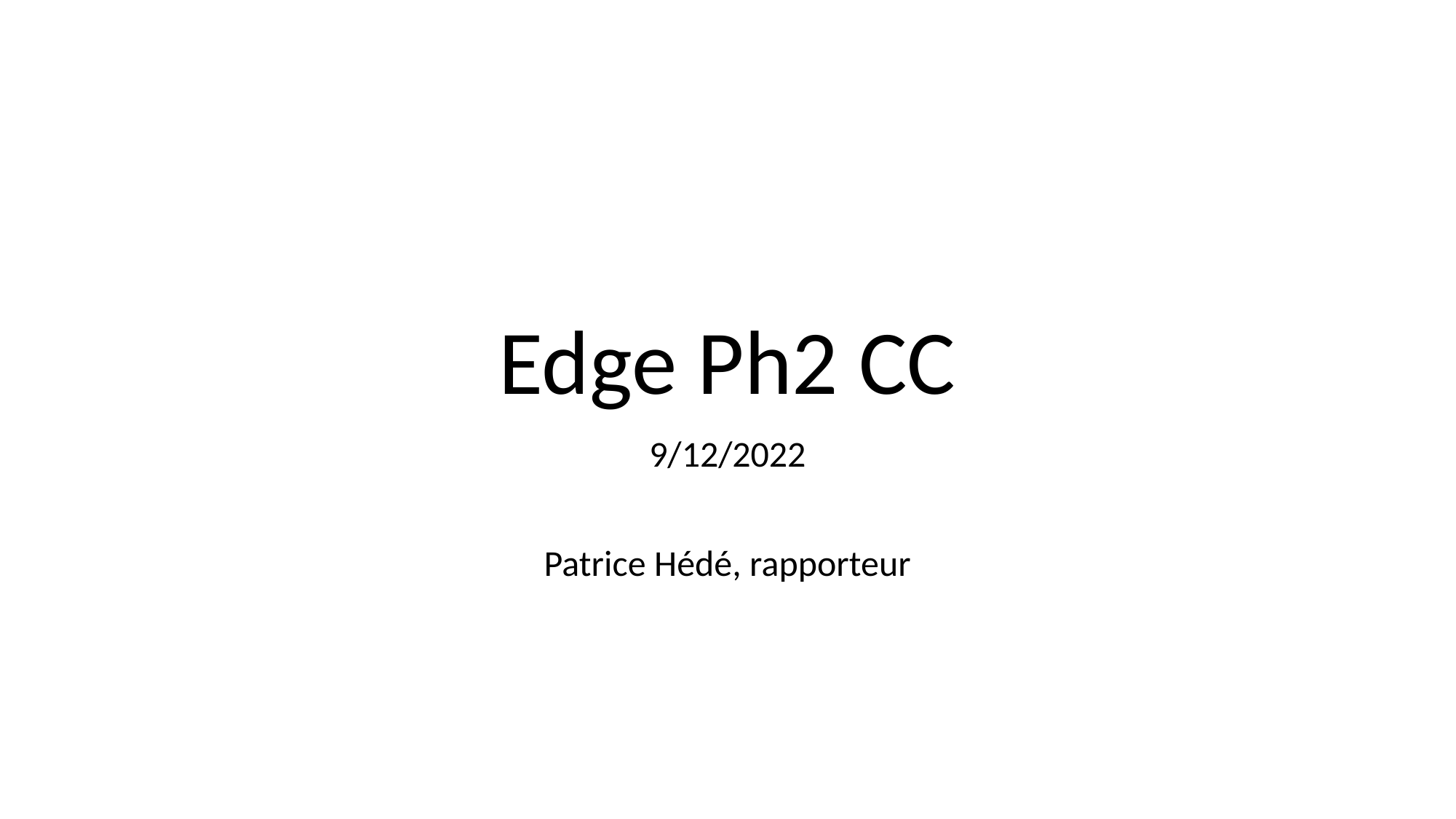

# Edge Ph2 CC
9/12/2022

Patrice Hédé, rapporteur